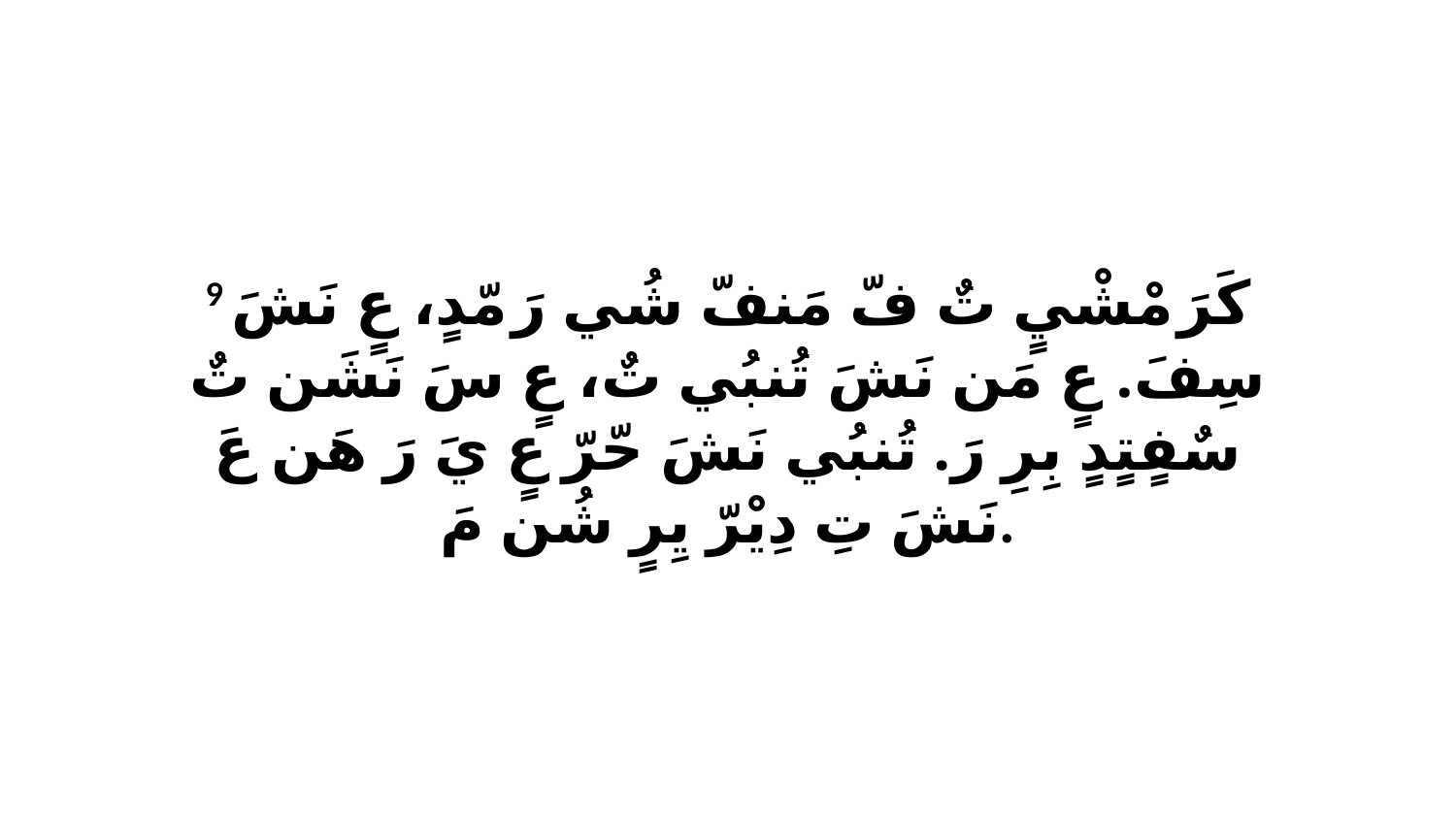

9 كَرَ مْشْيٍ تٌ فّ مَنفّ شُي رَ مّدٍ، عٍ نَشَ سِفَ. عٍ مَن نَشَ تُنبُي تٌ، عٍ سَ نَشَن تٌ سٌفٍتٍدٍ بِرِ رَ. تُنبُي نَشَ حّرّ عٍ يَ رَ هَن عَ نَشَ تِ دِيْرّ يِرٍ شُن مَ.